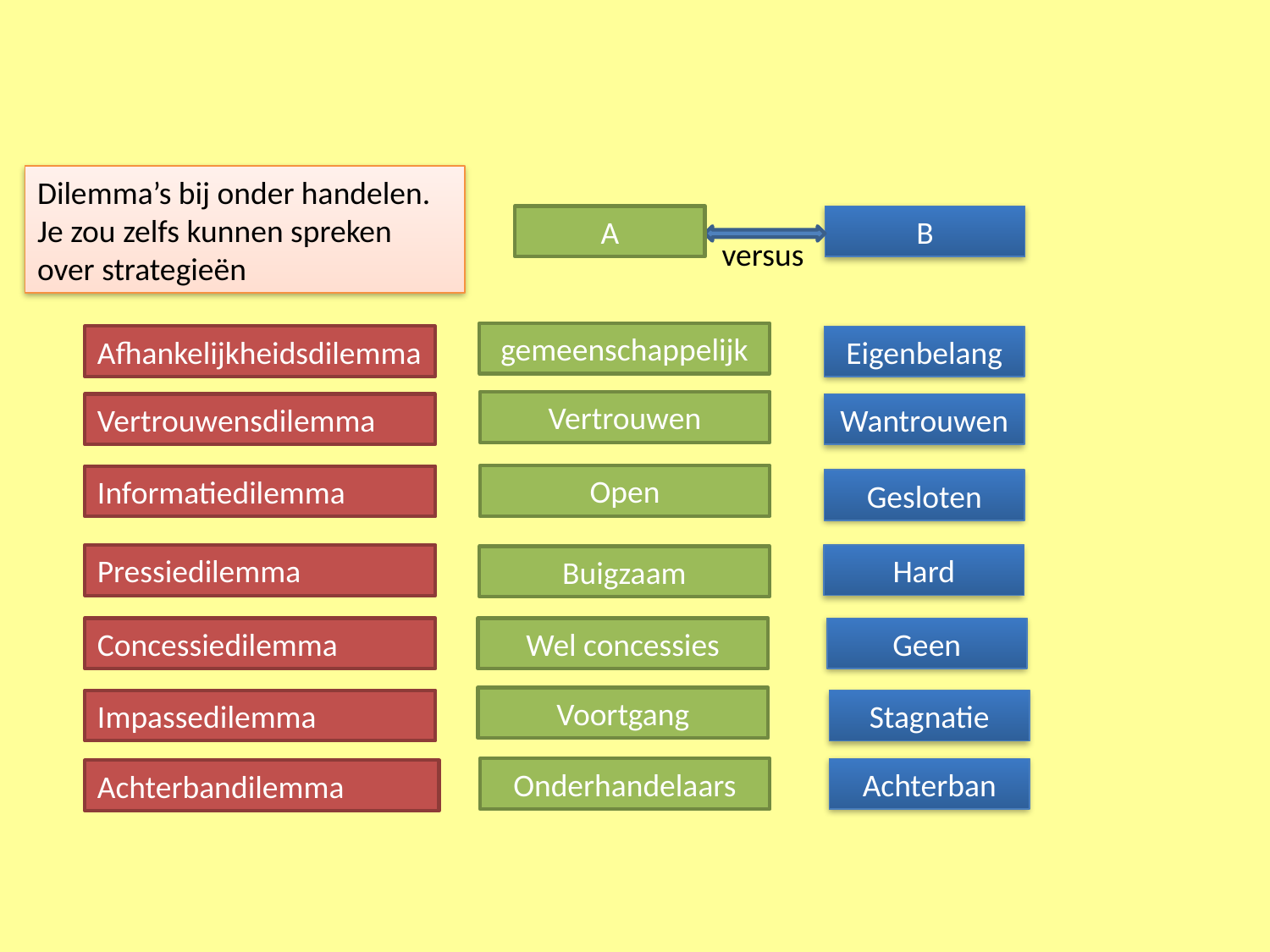

Dilemma’s bij onder handelen. Je zou zelfs kunnen spreken over strategieën
A
B

versus
gemeenschappelijk
Afhankelijkheidsdilemma
Eigenbelang
Vertrouwen
Vertrouwensdilemma
Wantrouwen
Open
Informatiedilemma
Gesloten
Pressiedilemma
Hard
Buigzaam
Concessiedilemma
Wel concessies
Geen
Voortgang
Impassedilemma
Stagnatie
Onderhandelaars
Achterban
Achterbandilemma